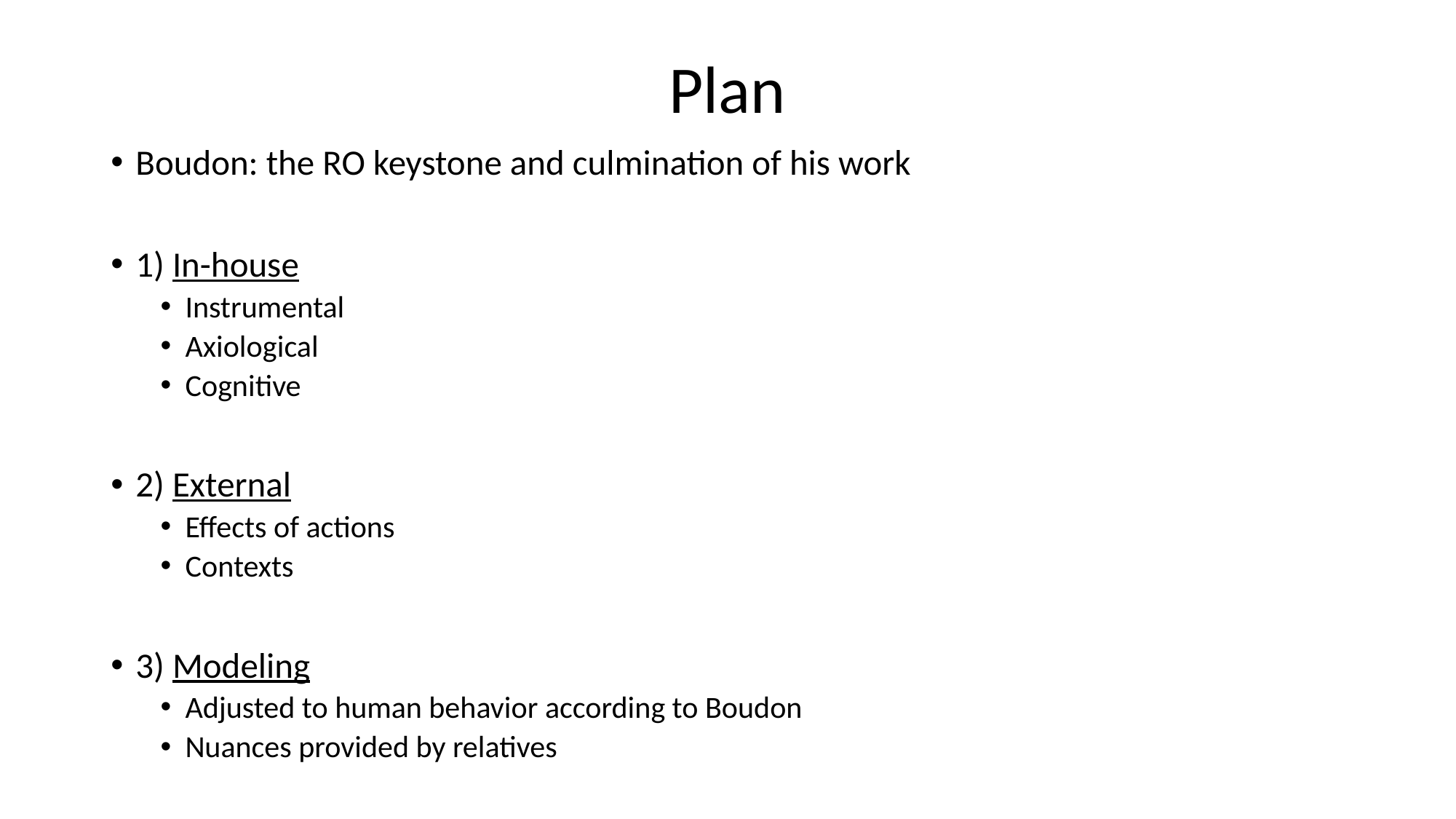

# Plan
Boudon: the RO keystone and culmination of his work

1) In-house
Instrumental
Axiological
Cognitive

2) External
Effects of actions
Contexts

3) Modeling
Adjusted to human behavior according to Boudon
Nuances provided by relatives